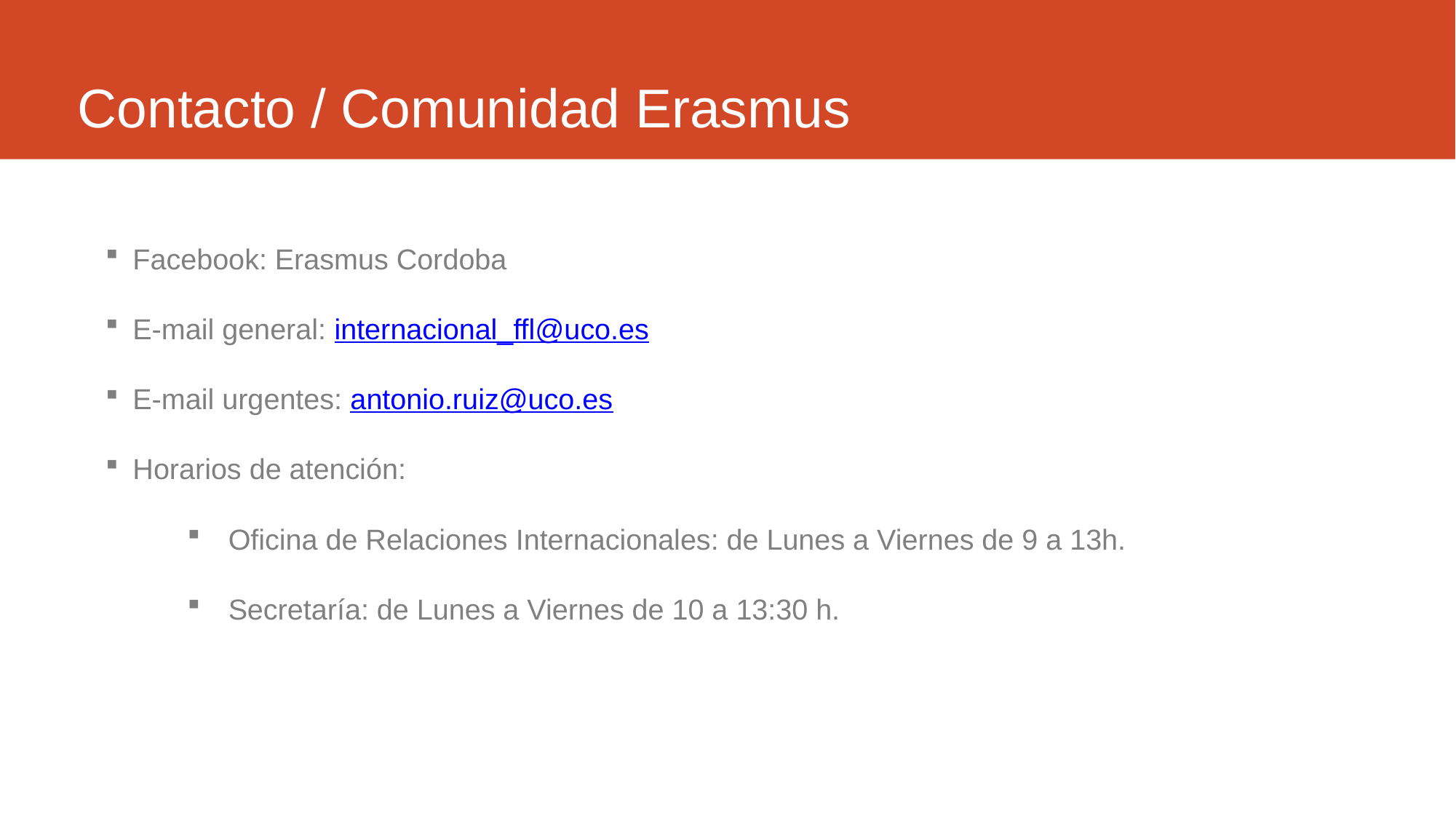

# Contacto / Comunidad Erasmus
Facebook: Erasmus Cordoba
E-mail general: internacional_ffl@uco.es
E-mail urgentes: antonio.ruiz@uco.es
Horarios de atención:
Oficina de Relaciones Internacionales: de Lunes a Viernes de 9 a 13h.
Secretaría: de Lunes a Viernes de 10 a 13:30 h.